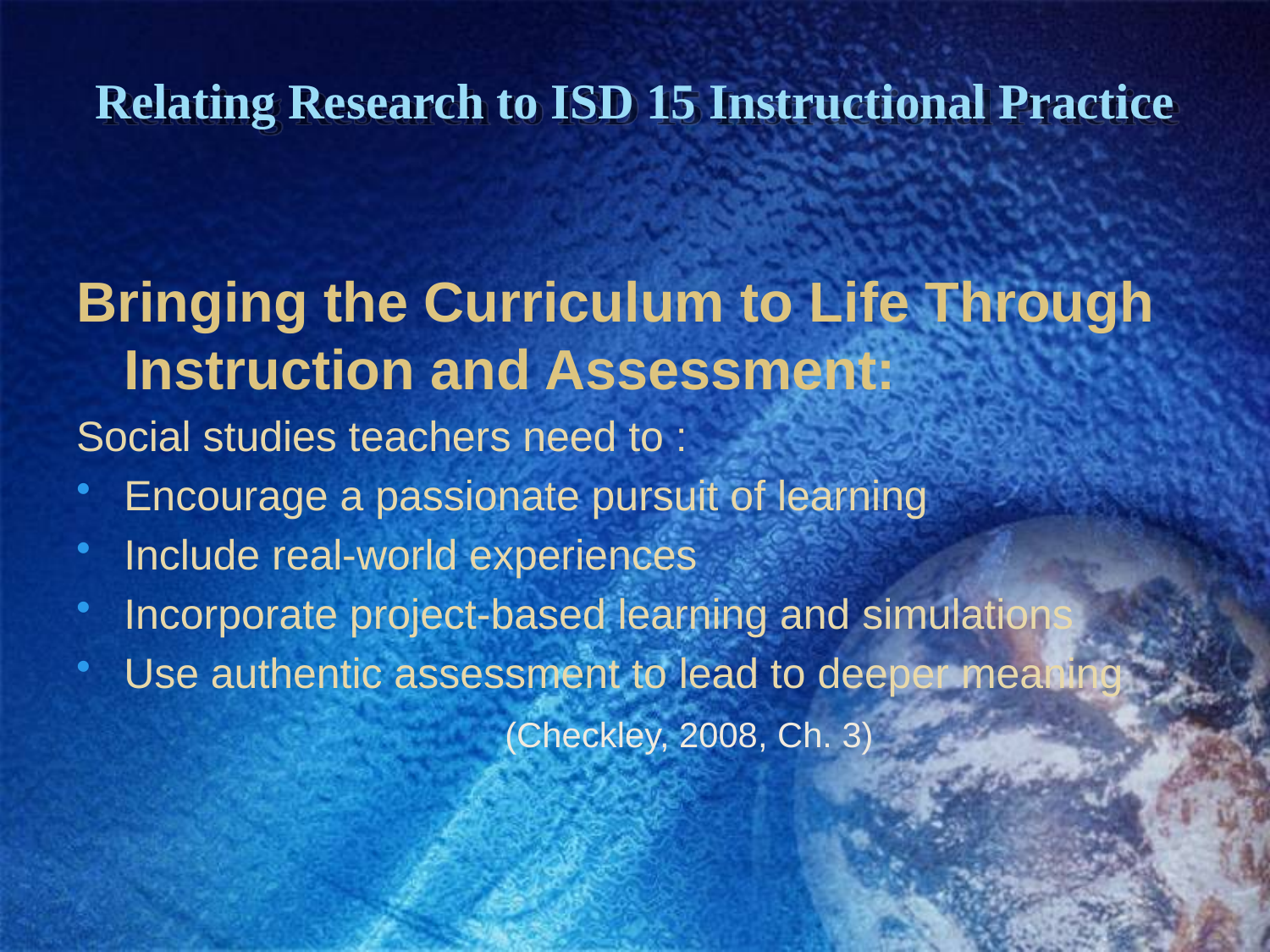

# Relating Research to ISD 15 Instructional Practice

Bringing the Curriculum to Life Through Instruction and Assessment:
Social studies teachers need to :
Encourage a passionate pursuit of learning
Include real-world experiences
Incorporate project-based learning and simulations
Use authentic assessment to lead to deeper meaning
				(Checkley, 2008, Ch. 3)